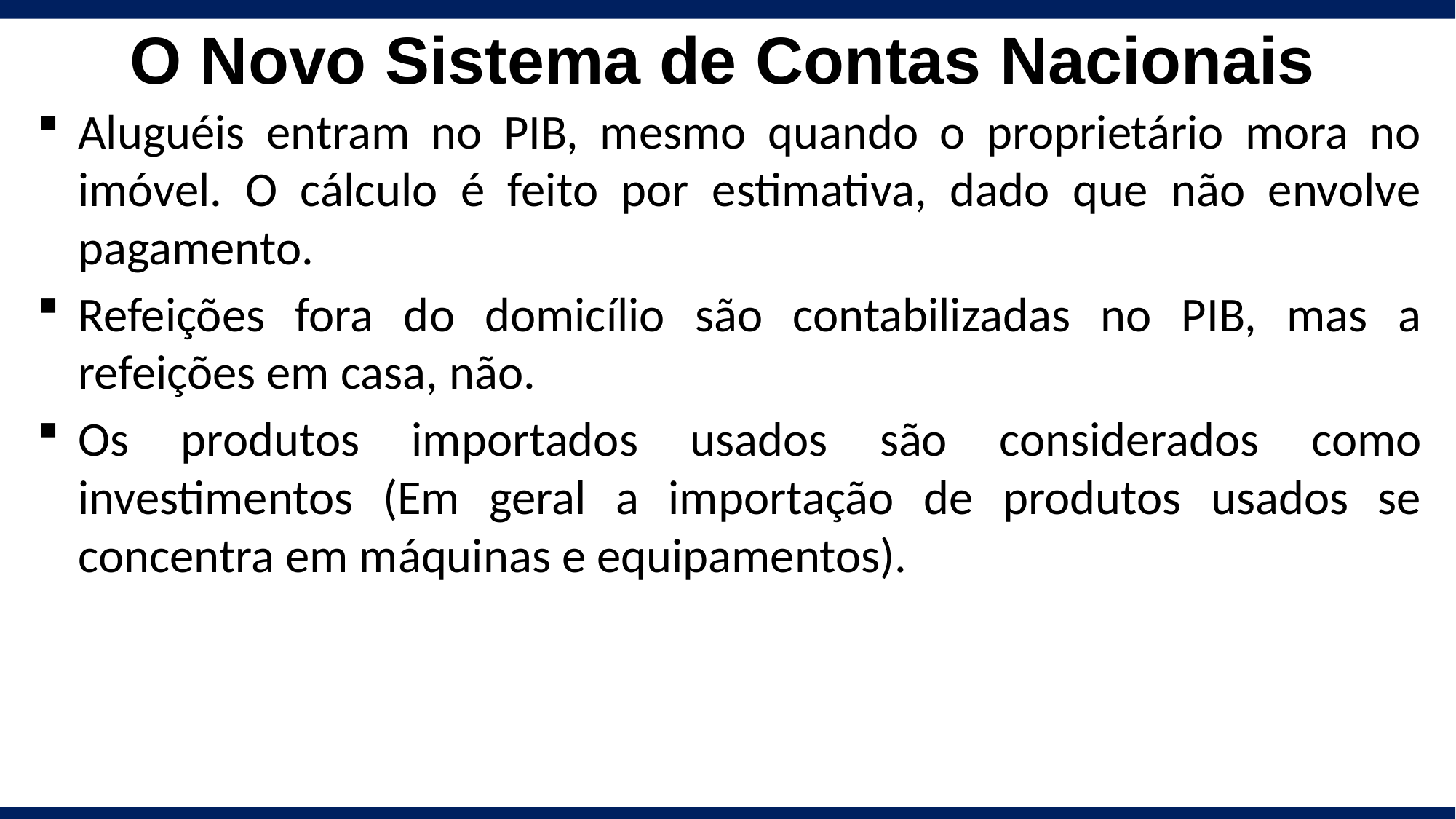

# O Novo Sistema de Contas Nacionais
Aluguéis entram no PIB, mesmo quando o proprietário mora no imóvel. O cálculo é feito por estimativa, dado que não envolve pagamento.
Refeições fora do domicílio são contabilizadas no PIB, mas a refeições em casa, não.
Os produtos importados usados são considerados como investimentos (Em geral a importação de produtos usados se concentra em máquinas e equipamentos).